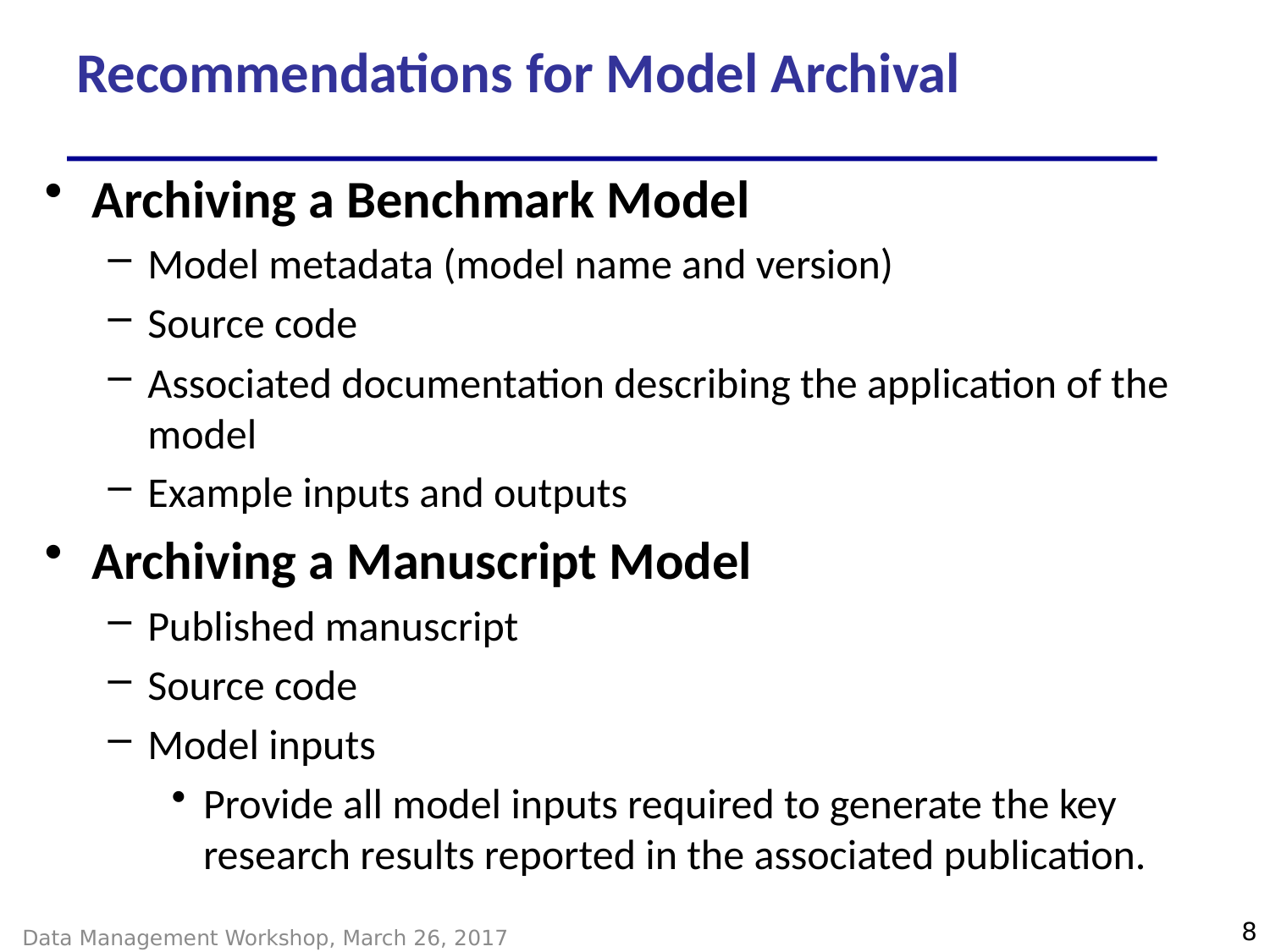

# Recommendations for Model Archival
Archiving a Benchmark Model
Model metadata (model name and version)
Source code
Associated documentation describing the application of the model
Example inputs and outputs
Archiving a Manuscript Model
Published manuscript
Source code
Model inputs
Provide all model inputs required to generate the key research results reported in the associated publication.
8